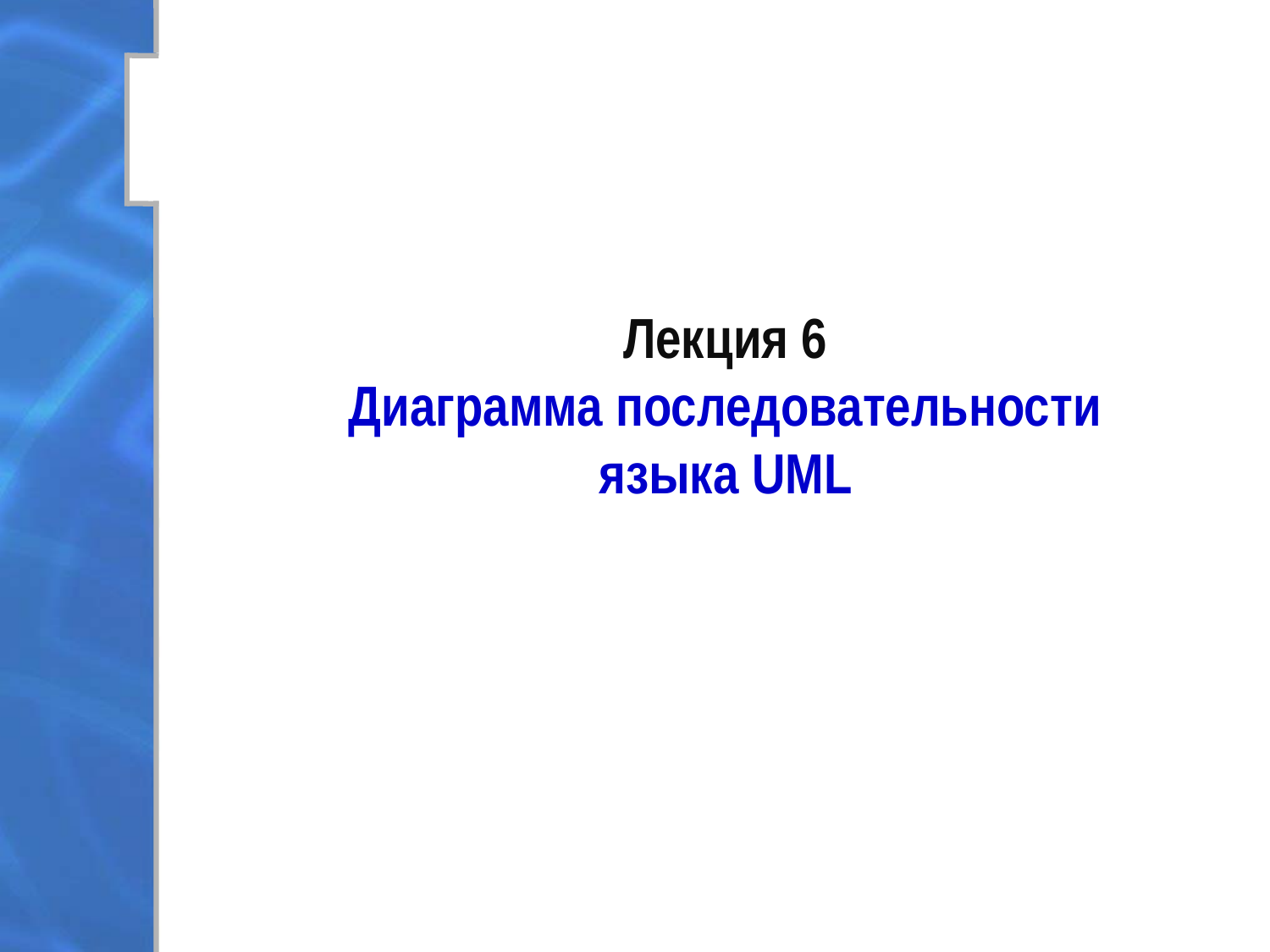

# Лекция 6 Диаграмма последовательности языка UML